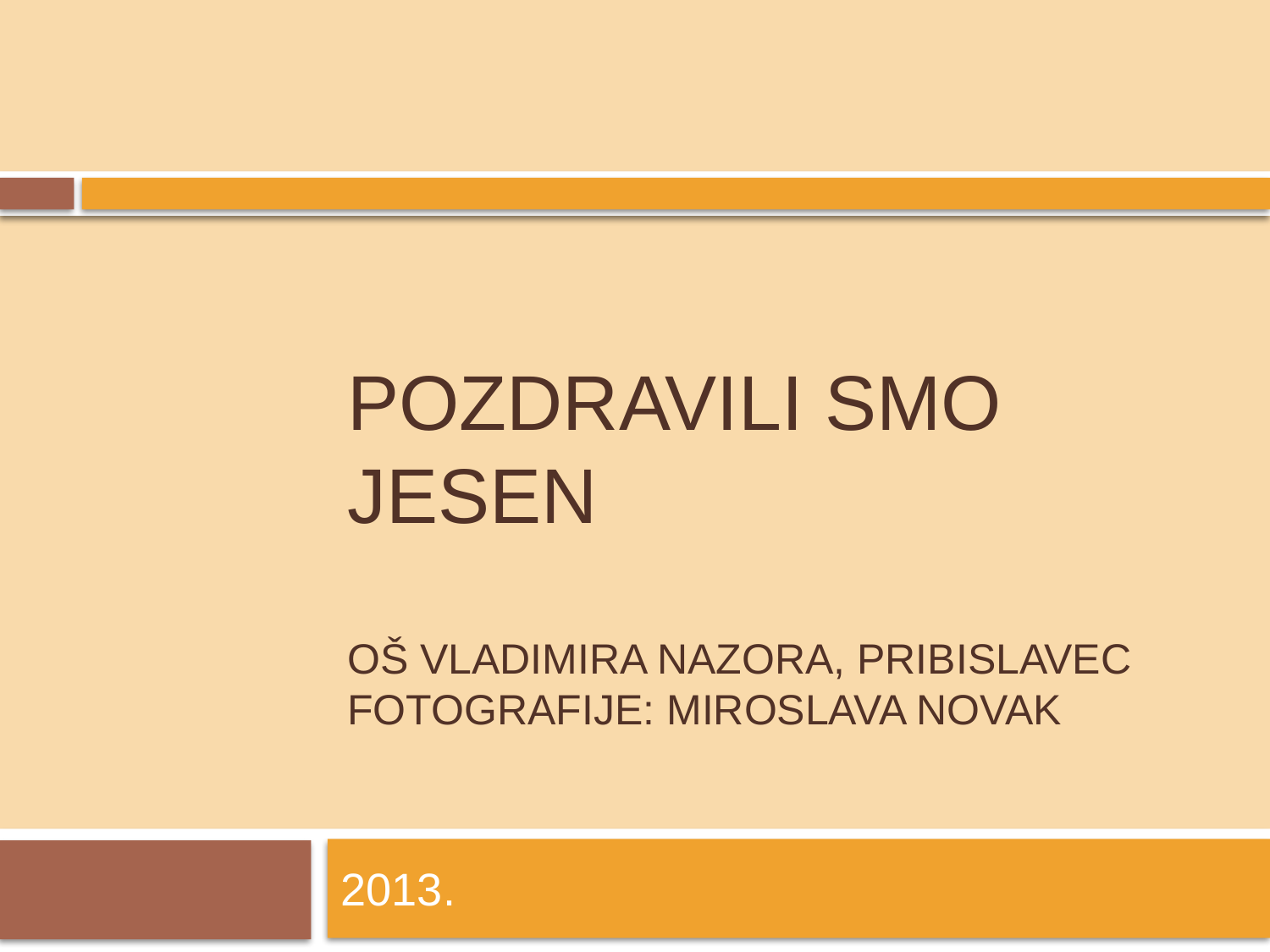

# POZDRAVILI SMO JESEN oš vladimira nazora, pribislavec fotografije: Miroslava Novak
2013.